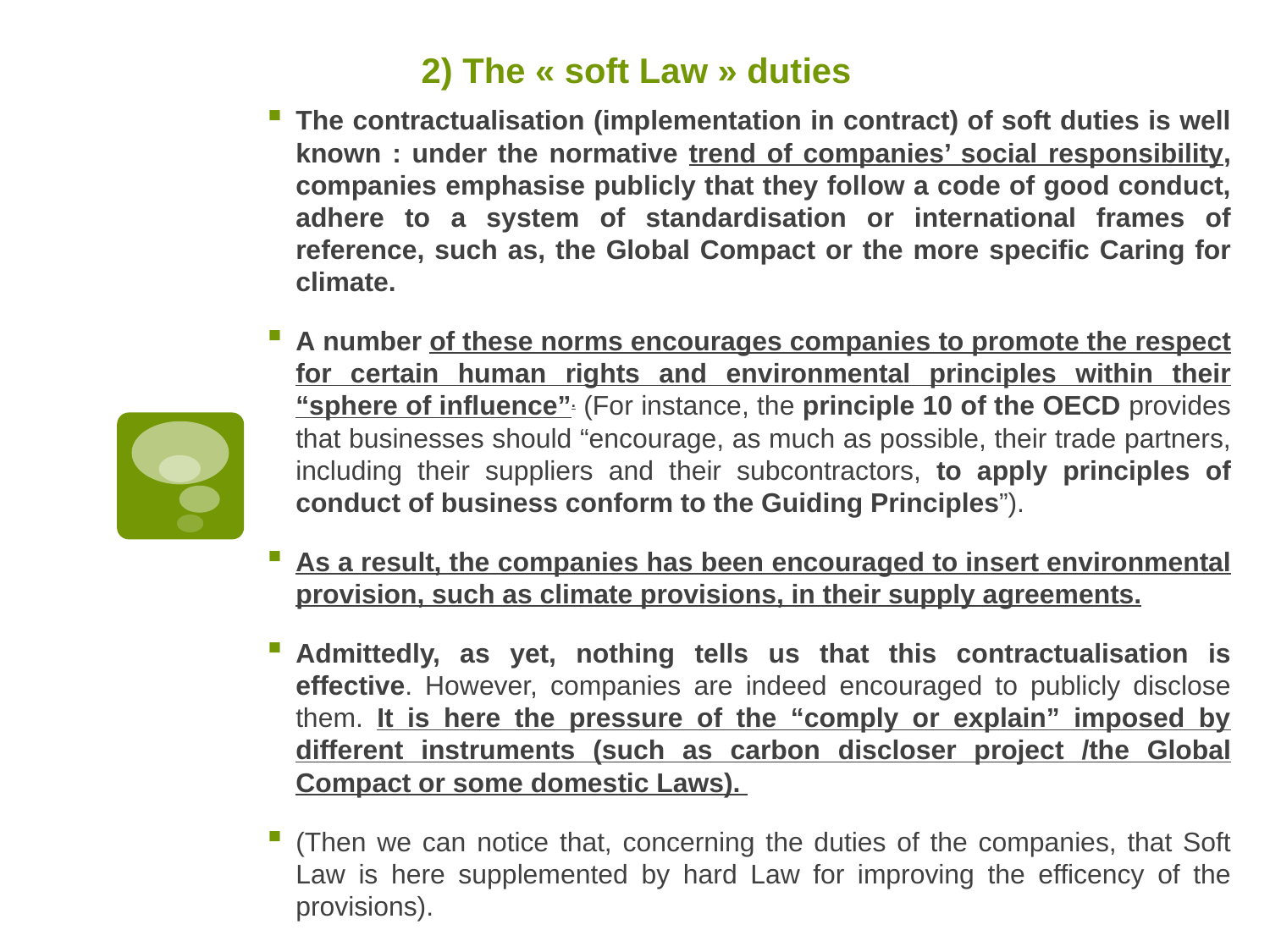

# 2) The « soft Law » duties
The contractualisation (implementation in contract) of soft duties is well known : under the normative trend of companies’ social responsibility, companies emphasise publicly that they follow a code of good conduct, adhere to a system of standardisation or international frames of reference, such as, the Global Compact or the more specific Caring for climate.
A number of these norms encourages companies to promote the respect for certain human rights and environmental principles within their “sphere of influence”. (For instance, the principle 10 of the OECD provides that businesses should “encourage, as much as possible, their trade partners, including their suppliers and their subcontractors, to apply principles of conduct of business conform to the Guiding Principles”).
As a result, the companies has been encouraged to insert environmental provision, such as climate provisions, in their supply agreements.
Admittedly, as yet, nothing tells us that this contractualisation is effective. However, companies are indeed encouraged to publicly disclose them. It is here the pressure of the “comply or explain” imposed by different instruments (such as carbon discloser project /the Global Compact or some domestic Laws).
(Then we can notice that, concerning the duties of the companies, that Soft Law is here supplemented by hard Law for improving the efficency of the provisions).